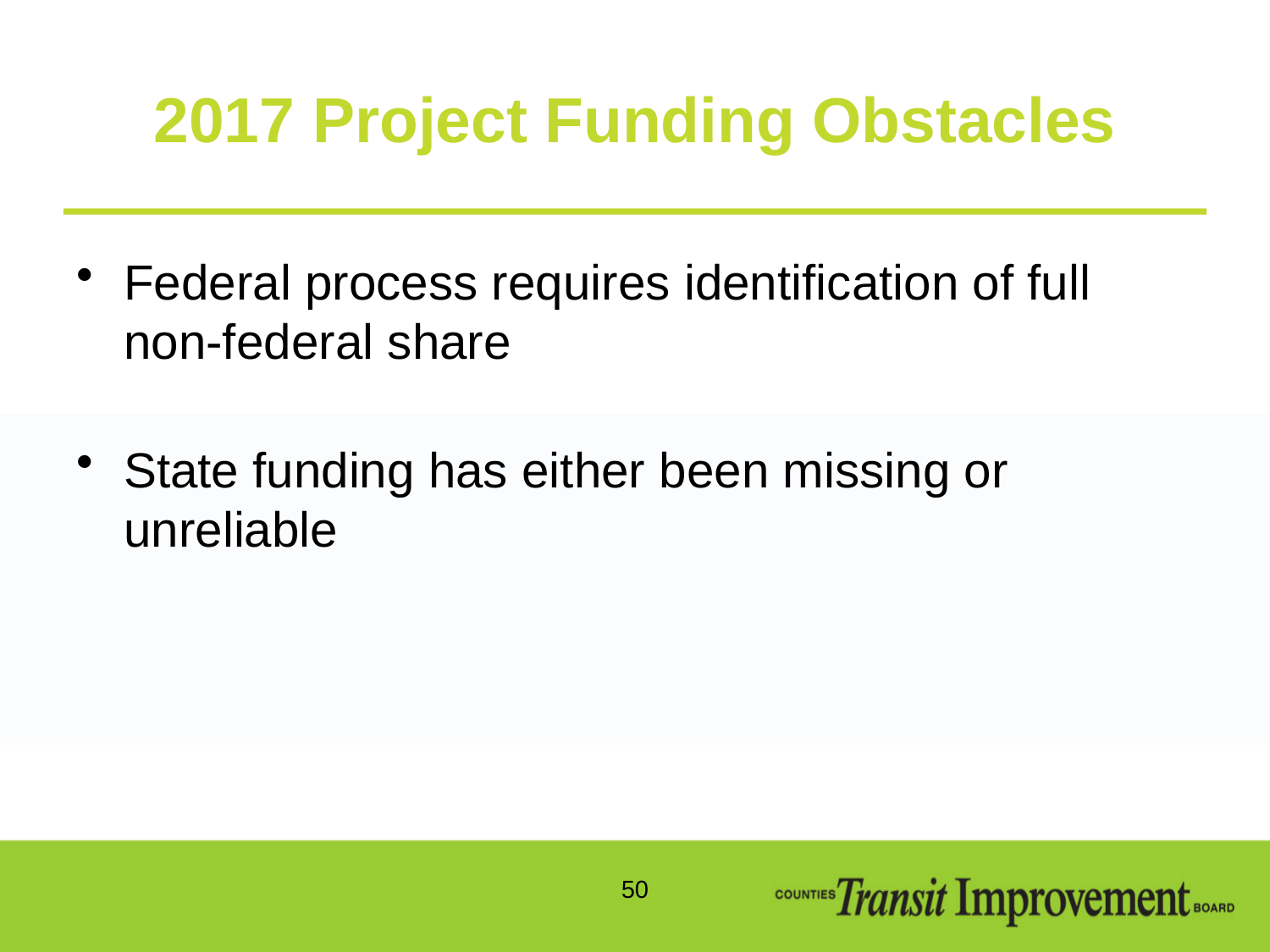

# 2017 Project Funding Obstacles
Federal process requires identification of full non-federal share
State funding has either been missing or unreliable
50